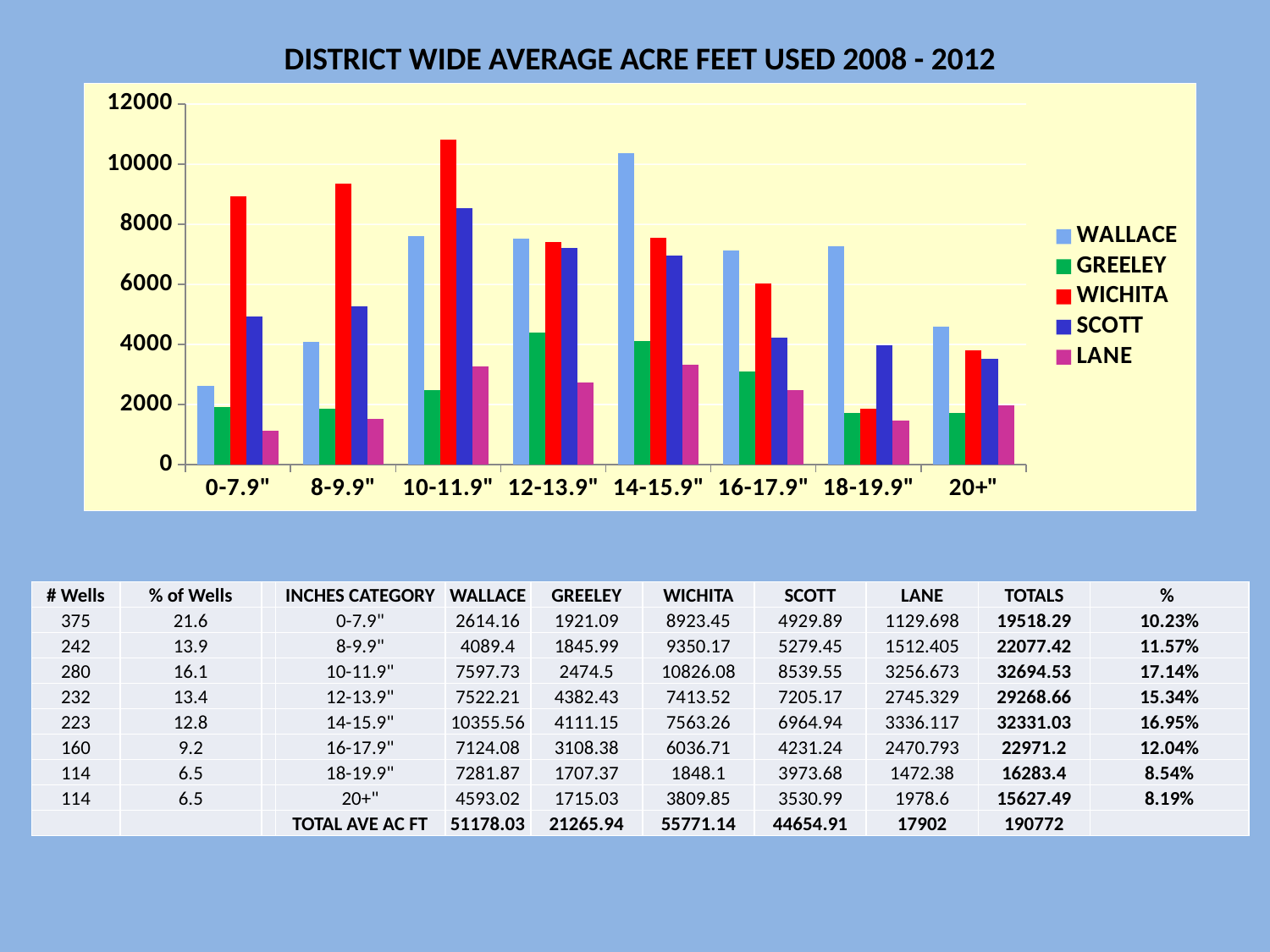

DISTRICT WIDE AVERAGE ACRE FEET USED 2008 - 2012

### Chart

| Category | WALLACE | GREELEY | WICHITA | SCOTT | LANE |
|---|---|---|---|---|---|
| 0-7.9" | 2614.16 | 1921.09 | 8923.449999999999 | 4929.89 | 1129.6979999999999 |
| 8-9.9" | 4089.4 | 1845.99 | 9350.17 | 5279.45 | 1512.4050000000002 |
| 10-11.9" | 7597.73 | 2474.5 | 10826.08 | 8539.549999999997 | 3256.673 |
| 12-13.9" | 7522.21 | 4382.429999999999 | 7413.52 | 7205.17 | 2745.329 |
| 14-15.9" | 10355.56 | 4111.150000000001 | 7563.26 | 6964.94 | 3336.117 |
| 16-17.9" | 7124.08 | 3108.38 | 6036.71 | 4231.24 | 2470.793 |
| 18-19.9" | 7281.87 | 1707.37 | 1848.1 | 3973.68 | 1472.3799999999999 |
| 20+" | 4593.02 | 1715.03 | 3809.8500000000004 | 3530.9900000000002 | 1978.6 |
| # Wells | % of Wells |  | INCHES CATEGORY | WALLACE | GREELEY | WICHITA | SCOTT | LANE | TOTALS | % |
| --- | --- | --- | --- | --- | --- | --- | --- | --- | --- | --- |
| 375 | 21.6 |  | 0-7.9" | 2614.16 | 1921.09 | 8923.45 | 4929.89 | 1129.698 | 19518.29 | 10.23% |
| 242 | 13.9 |  | 8-9.9" | 4089.4 | 1845.99 | 9350.17 | 5279.45 | 1512.405 | 22077.42 | 11.57% |
| 280 | 16.1 |  | 10-11.9" | 7597.73 | 2474.5 | 10826.08 | 8539.55 | 3256.673 | 32694.53 | 17.14% |
| 232 | 13.4 |  | 12-13.9" | 7522.21 | 4382.43 | 7413.52 | 7205.17 | 2745.329 | 29268.66 | 15.34% |
| 223 | 12.8 |  | 14-15.9" | 10355.56 | 4111.15 | 7563.26 | 6964.94 | 3336.117 | 32331.03 | 16.95% |
| 160 | 9.2 |  | 16-17.9" | 7124.08 | 3108.38 | 6036.71 | 4231.24 | 2470.793 | 22971.2 | 12.04% |
| 114 | 6.5 |  | 18-19.9" | 7281.87 | 1707.37 | 1848.1 | 3973.68 | 1472.38 | 16283.4 | 8.54% |
| 114 | 6.5 |  | 20+" | 4593.02 | 1715.03 | 3809.85 | 3530.99 | 1978.6 | 15627.49 | 8.19% |
|  |  |  | TOTAL AVE AC FT | 51178.03 | 21265.94 | 55771.14 | 44654.91 | 17902 | 190772 |  |